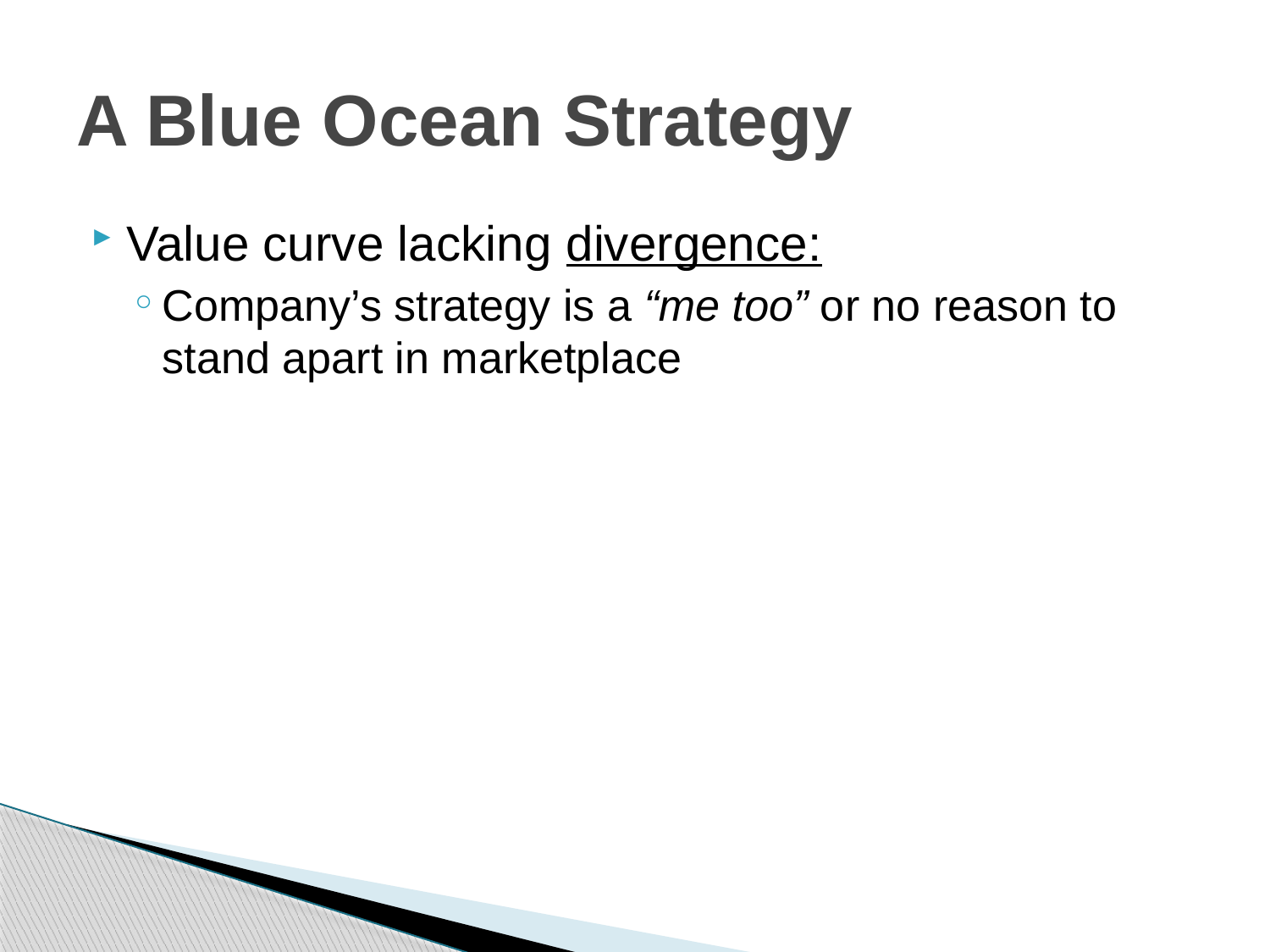

# A Blue Ocean Strategy
Value curve lacking divergence:
Company’s strategy is a “me too” or no reason to stand apart in marketplace